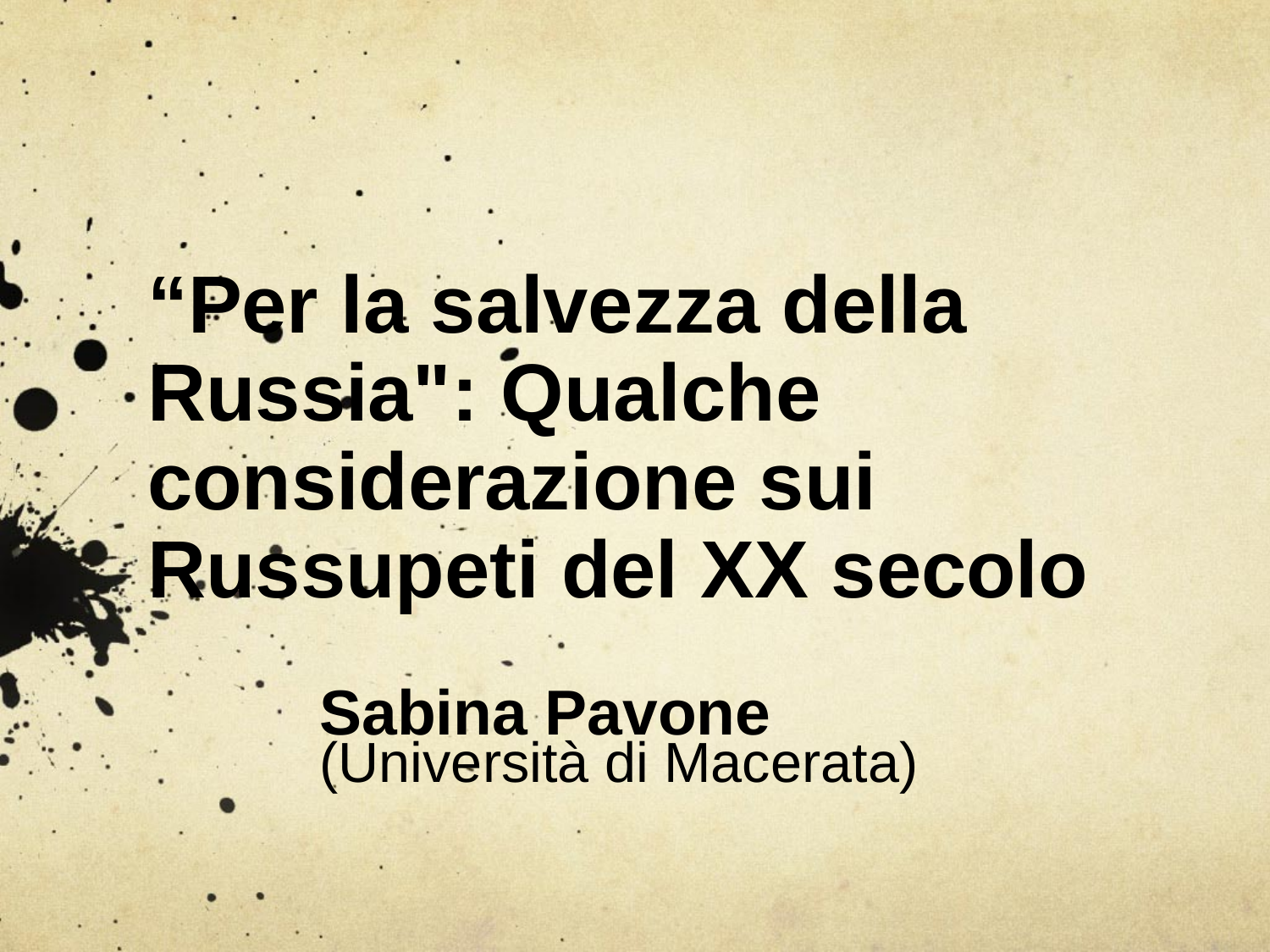

# “Per la salvezza della Russia": Qualche considerazione sui Russupeti del XX secolo
Sabina Pavone
(Università di Macerata)